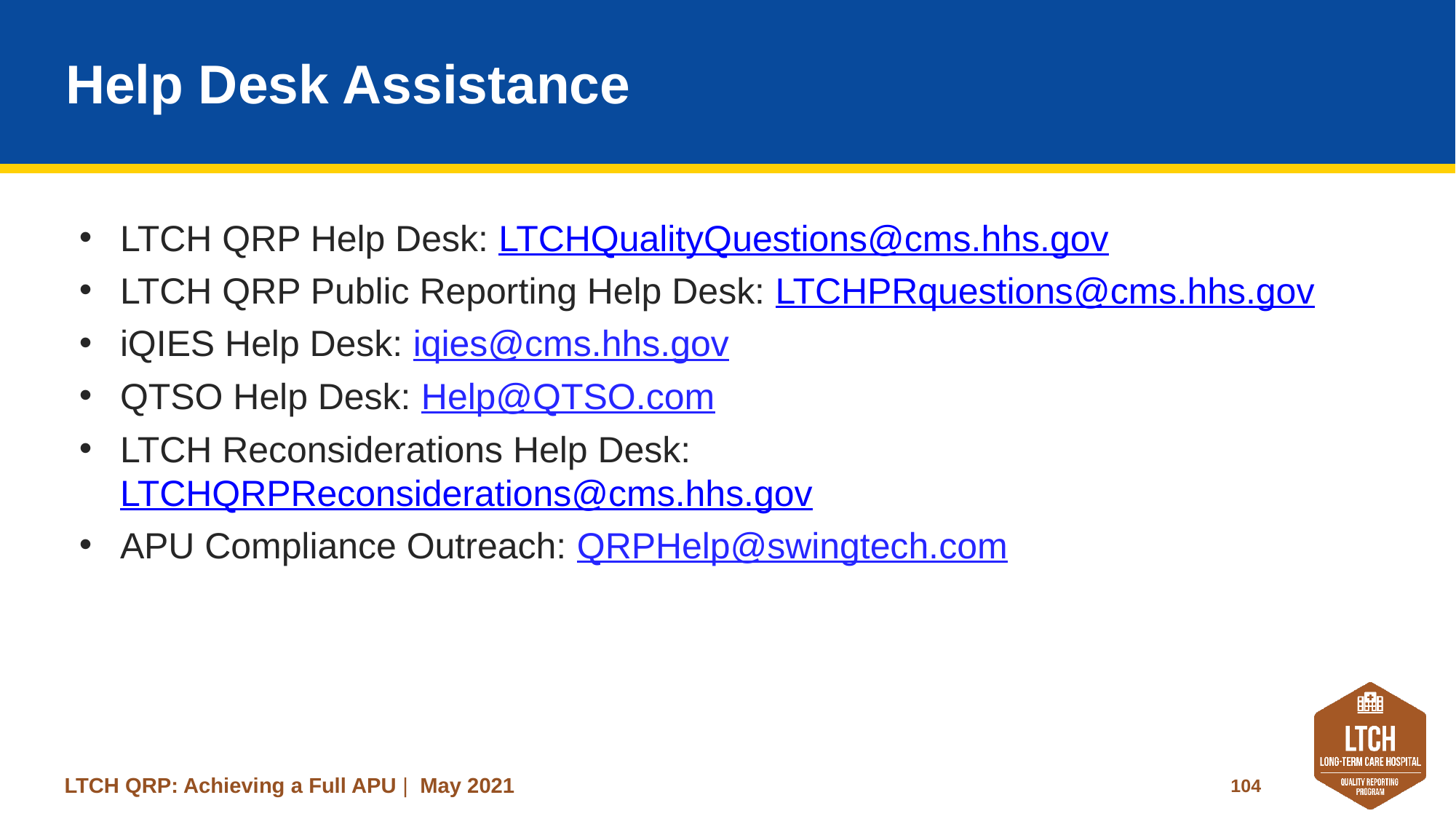

# Help Desk Assistance
LTCH QRP Help Desk: LTCHQualityQuestions@cms.hhs.gov
LTCH QRP Public Reporting Help Desk: LTCHPRquestions@cms.hhs.gov
iQIES Help Desk: iqies@cms.hhs.gov
QTSO Help Desk: Help@QTSO.com
LTCH Reconsiderations Help Desk: LTCHQRPReconsiderations@cms.hhs.gov
APU Compliance Outreach: QRPHelp@swingtech.com